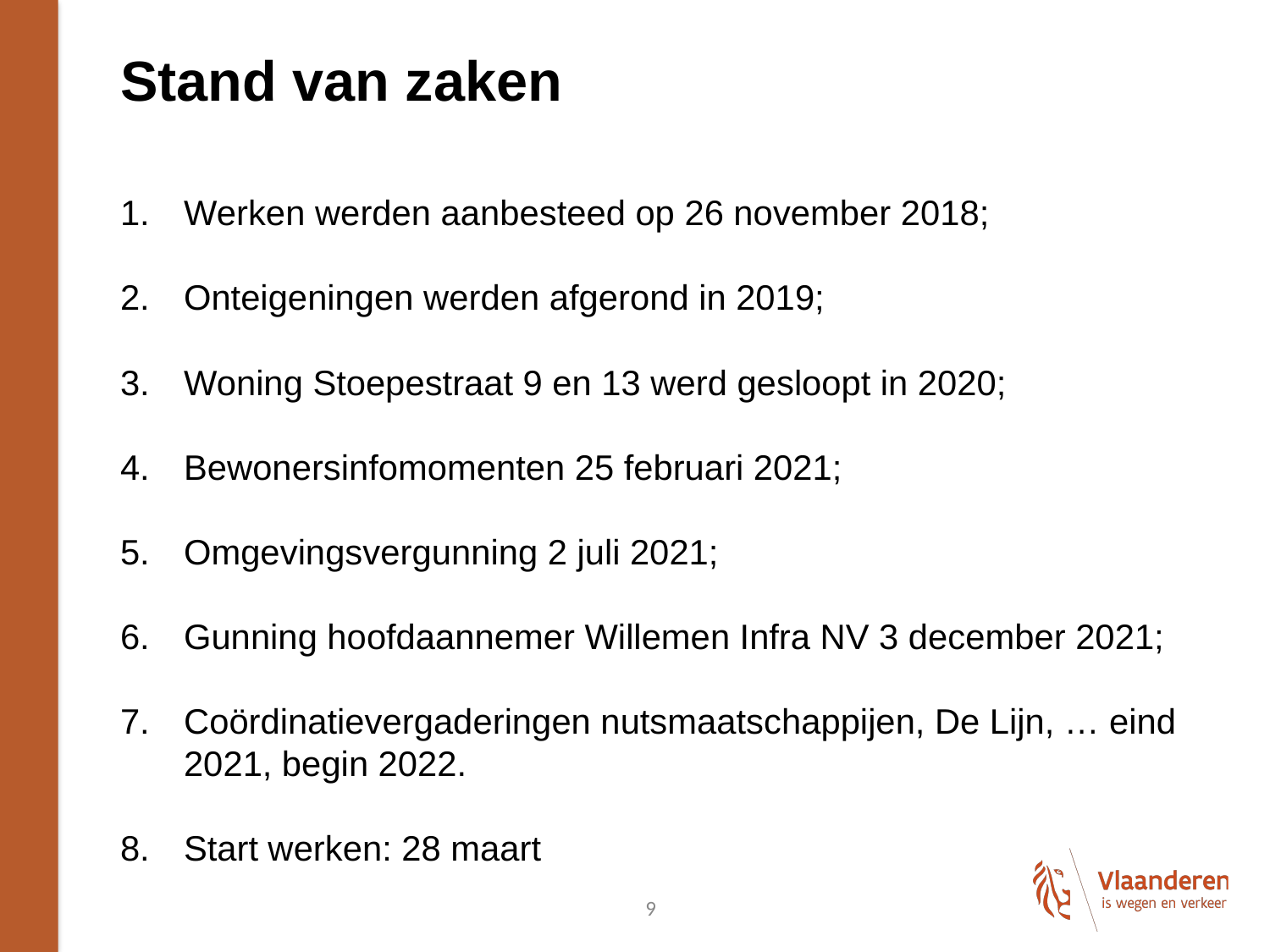

# Stand van zaken
Werken werden aanbesteed op 26 november 2018;

Onteigeningen werden afgerond in 2019;

Woning Stoepestraat 9 en 13 werd gesloopt in 2020;

Bewonersinfomomenten 25 februari 2021;

Omgevingsvergunning 2 juli 2021;

Gunning hoofdaannemer Willemen Infra NV 3 december 2021;

Coördinatievergaderingen nutsmaatschappijen, De Lijn, … eind 2021, begin 2022.

Start werken: 28 maart

9